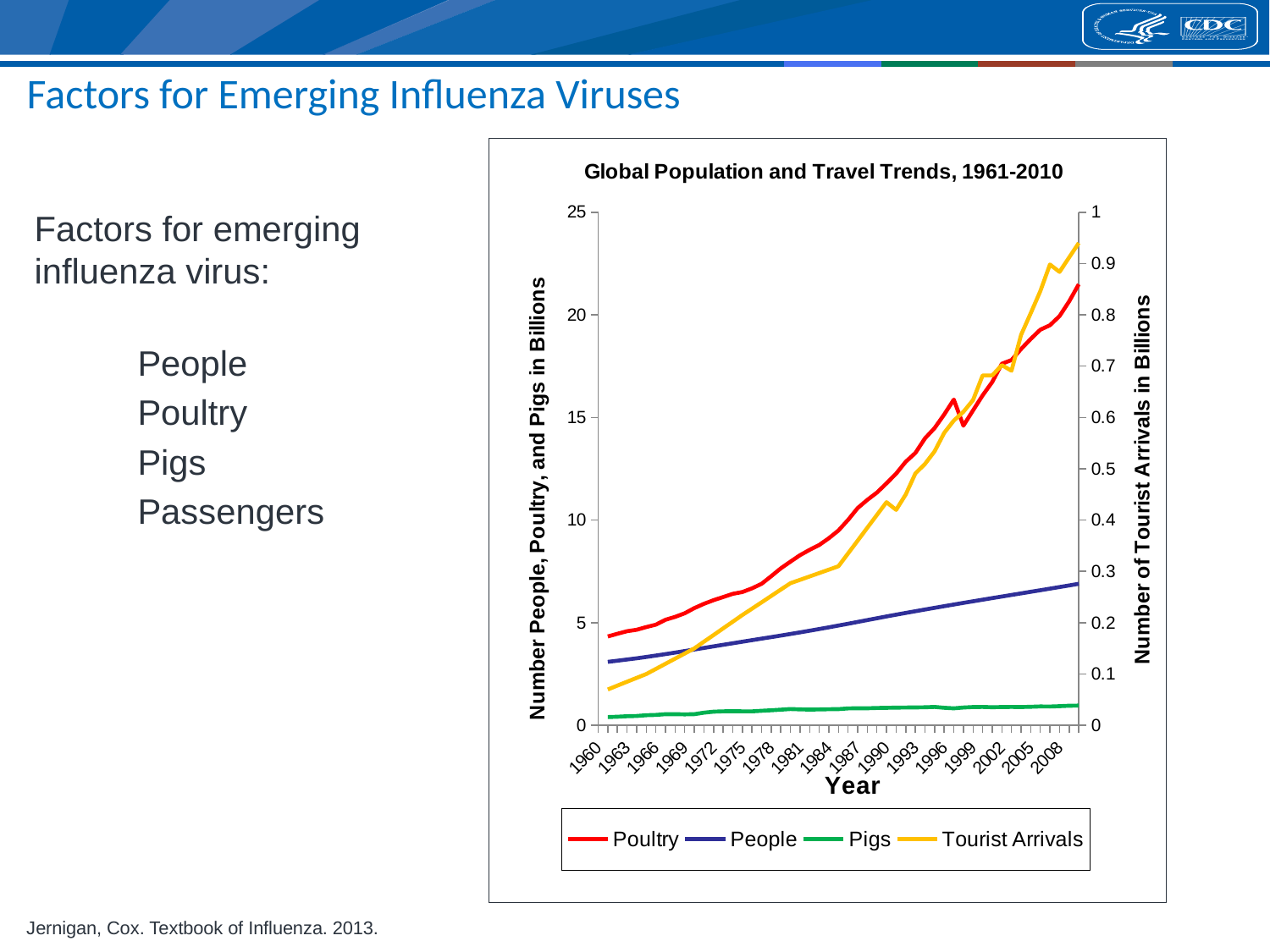

# Factors for Emerging Influenza Viruses

### Chart: Global Population and Travel Trends, 1961-2010

| Category | Poultry | People | Pigs | Tourist Arrivals |
|---|---|---|---|---|
| 1960 | None | None | None | None |
| 1961 | 4.33192755 | 3.093909471 | 0.406180402 | 0.07 |
| 1962 | 4.46169464 | 3.15024163 | 0.422960865 | 0.0775 |
| 1963 | 4.58693454 | 3.208212366 | 0.447860847 | 0.085 |
| 1964 | 4.65661176 | 3.268896174 | 0.459063288 | 0.0925 |
| 1965 | 4.78900509 | 3.333007049 | 0.496424477 | 0.1 |
| 1966 | 4.90557966 | 3.400823017 | 0.510430402 | 0.11 |
| 1967 | 5.14478446 | 3.471955133 | 0.547590314 | 0.12 |
| 1968 | 5.2850456 | 3.545612656 | 0.547009283 | 0.13 |
| 1969 | 5.46043832 | 3.620652065 | 0.537643781 | 0.14 |
| 1970 | 5.71171856 | 3.696186306 | 0.547231124 | 0.15 |
| 1971 | 5.92025598 | 3.772048386 | 0.618410846 | 0.163 |
| 1972 | 6.09935238 | 3.848319463 | 0.669138107 | 0.176 |
| 1973 | 6.25172334 | 3.924667649 | 0.684133137 | 0.189 |
| 1974 | 6.40858468 | 4.00076413 | 0.687594797 | 0.202 |
| 1975 | 6.49570188 | 4.076419207 | 0.685650395 | 0.215 |
| 1976 | 6.67428812 | 4.15140953 | 0.682371529 | 0.22740000000000002 |
| 1977 | 6.89656517 | 4.22586384 | 0.711244366 | 0.2398 |
| 1978 | 7.26622729 | 4.300401689 | 0.73745106 | 0.25220000000000004 |
| 1979 | 7.64864832 | 4.375899125 | 0.764956937 | 0.2646 |
| 1980 | 7.97546019 | 4.453007478 | 0.797777438 | 0.277 |
| 1981 | 8.29194748 | 4.531799255 | 0.780626554 | 0.2836 |
| 1982 | 8.55166676 | 4.61211982 | 0.76943363 | 0.29020000000000007 |
| 1983 | 8.78904055 | 4.694097271 | 0.776499386 | 0.29680000000000006 |
| 1984 | 9.115984 | 4.777827832 | 0.788162692 | 0.3034000000000001 |
| 1985 | 9.49389 | 4.863289935 | 0.793467785 | 0.31 |
| 1986 | 10.009617 | 4.950590704 | 0.825577273 | 0.335 |
| 1987 | 10.589558 | 5.039478411 | 0.835829788 | 0.36 |
| 1988 | 10.986552 | 5.129112573 | 0.832779338 | 0.385 |
| 1989 | 11.340909 | 5.218374508 | 0.84763362 | 0.41 |
| 1990 | 11.791809 | 5.306425154 | 0.855962572 | 0.435 |
| 1991 | 12.264488 | 5.392938741 | 0.864726577 | 0.42 |
| 1992 | 12.8467733 | 5.478009489 | 0.869379858 | 0.45 |
| 1993 | 13.2690125 | 5.561743942 | 0.875847417 | 0.49080000000000007 |
| 1994 | 13.9791313 | 5.644416076 | 0.881410628 | 0.5094000000000001 |
| 1995 | 14.4847192 | 5.726239315 | 0.899253461 | 0.534 |
| 1996 | 15.1466532 | 5.807211831 | 0.859206305 | 0.57 |
| 1997 | 15.8704454 | 5.887259665 | 0.831866209 | 0.594 |
| 1998 | 14.6002367 | 5.966464736 | 0.86970482 | 0.611 |
| 1999 | 15.3459661 | 6.044931358 | 0.893645923 | 0.634 |
| 2000 | 16.0784473 | 6.12277022 | 0.898813265 | 0.682 |
| 2001 | 16.7279256 | 6.200002758 | 0.884640245 | 0.682 |
| 2002 | 17.6173952 | 6.276721836 | 0.893646777 | 0.702 |
| 2003 | 17.79708375 | 6.353195588 | 0.898656385 | 0.691 |
| 2004 | 18.3345372 | 6.429757631 | 0.893574016 | 0.761 |
| 2005 | 18.82304259 | 6.506649175 | 0.906102722 | 0.803 |
| 2006 | 19.2739863 | 6.583958568 | 0.924835697 | 0.846 |
| 2007 | 19.49338273 | 6.66163746 | 0.91768094 | 0.898 |
| 2008 | 19.93880559 | 6.739610289 | 0.935340488 | 0.8836000000000002 |
| 2009 | 20.65283444 | 6.817737123 | 0.957263668 | 0.9118000000000002 |
| 2010 | 21.48855135 | 6.895889018 | 0.965855414 | 0.94 |
Factors for emerging influenza virus:
People
Poultry
Pigs
Passengers
Jernigan, Cox. Textbook of Influenza. 2013.